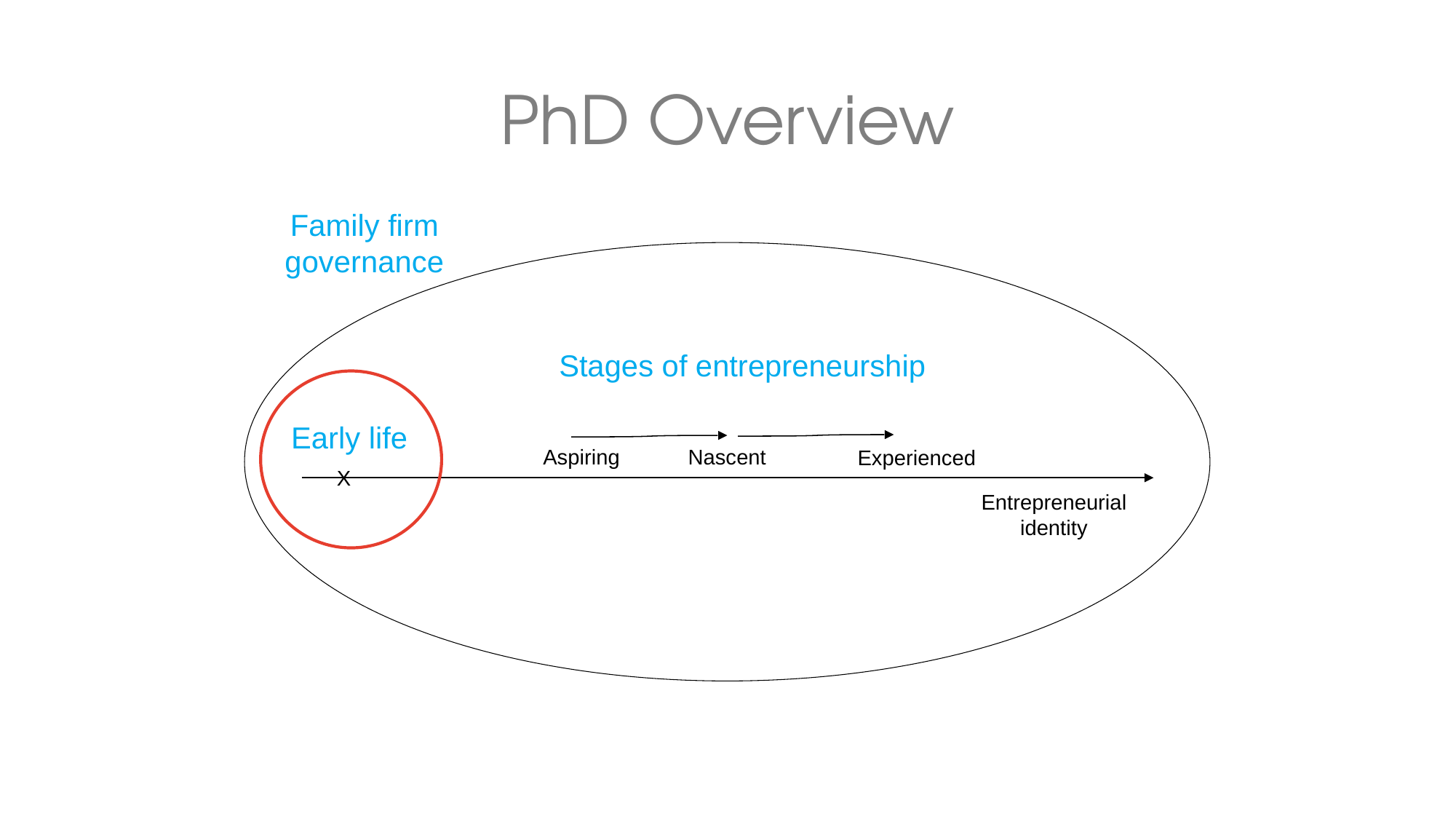

# PhD Overview
Family firm governance

Stages of entrepreneurship

Early life
Aspiring
Nascent
Experienced
X
Entrepreneurial identity